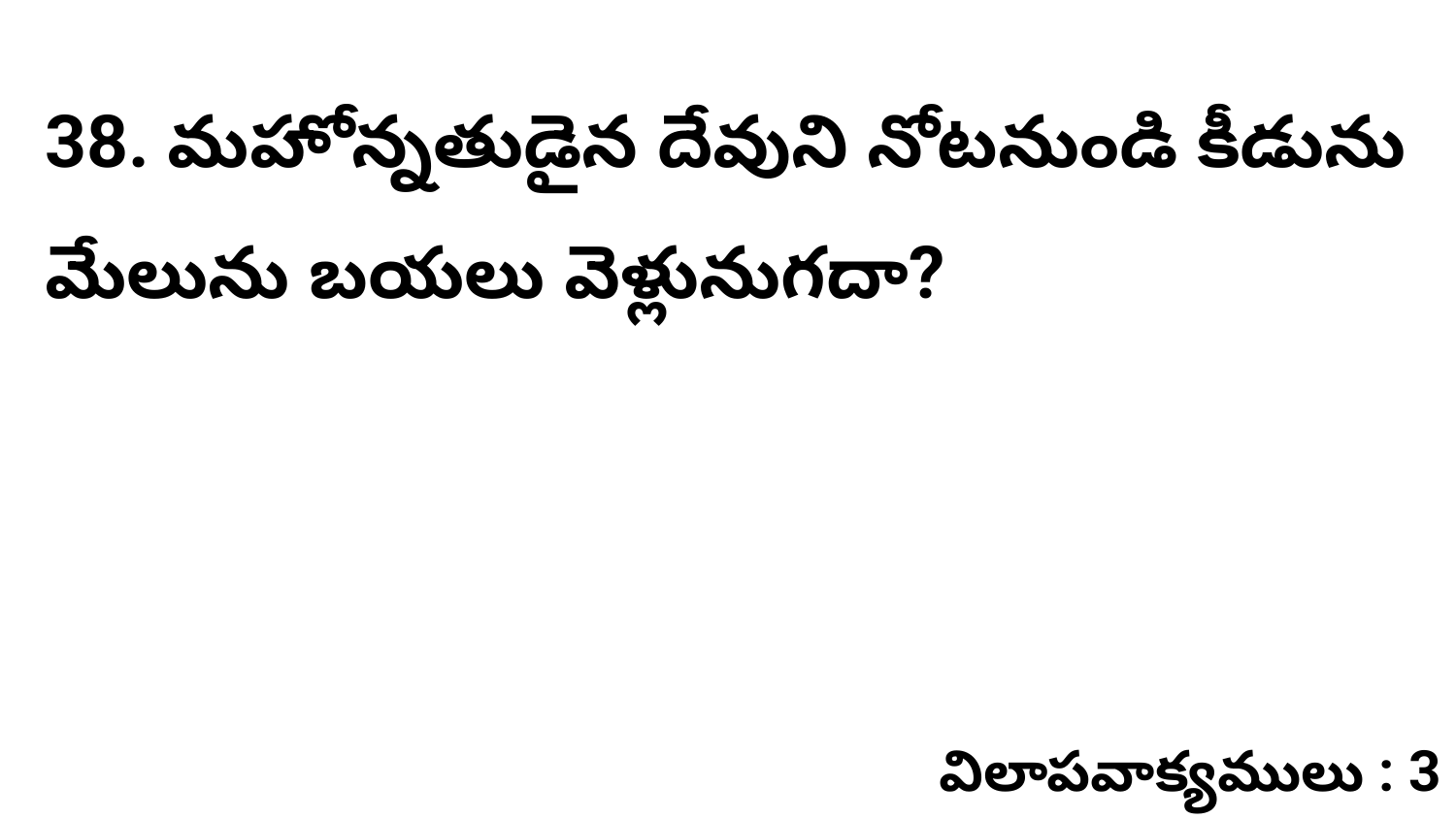

38. మహోన్నతుడైన దేవుని నోటనుండి కీడును మేలును బయలు వెళ్లునుగదా?
విలాపవాక్యములు : 3